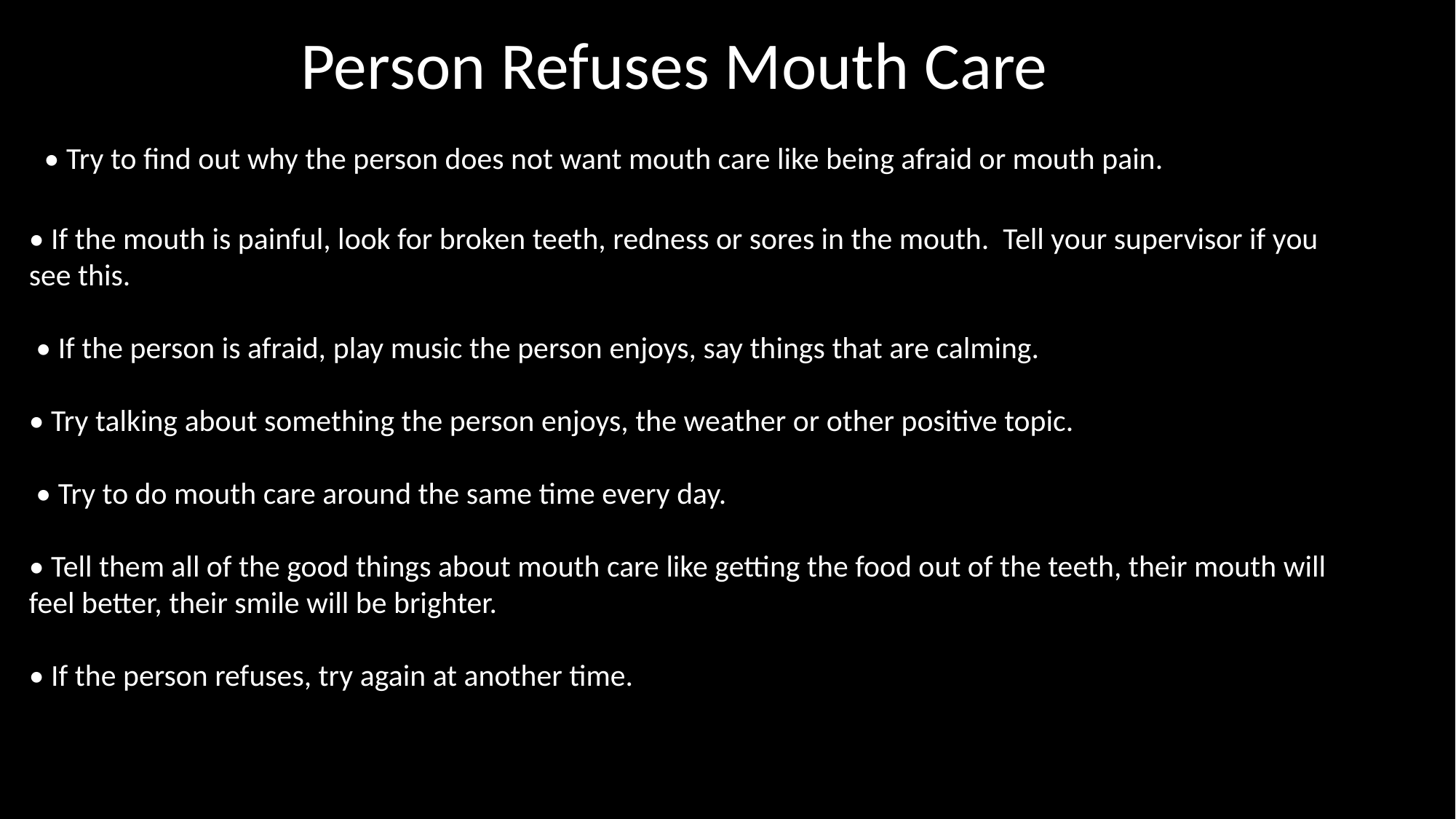

Person Refuses Mouth Care
 • Try to find out why the person does not want mouth care like being afraid or mouth pain.

• If the mouth is painful, look for broken teeth, redness or sores in the mouth.  Tell your supervisor if you see this.

 • If the person is afraid, play music the person enjoys, say things that are calming.

• Try talking about something the person enjoys, the weather or other positive topic.

 • Try to do mouth care around the same time every day.

• Tell them all of the good things about mouth care like getting the food out of the teeth, their mouth will feel better, their smile will be brighter.

• If the person refuses, try again at another time.